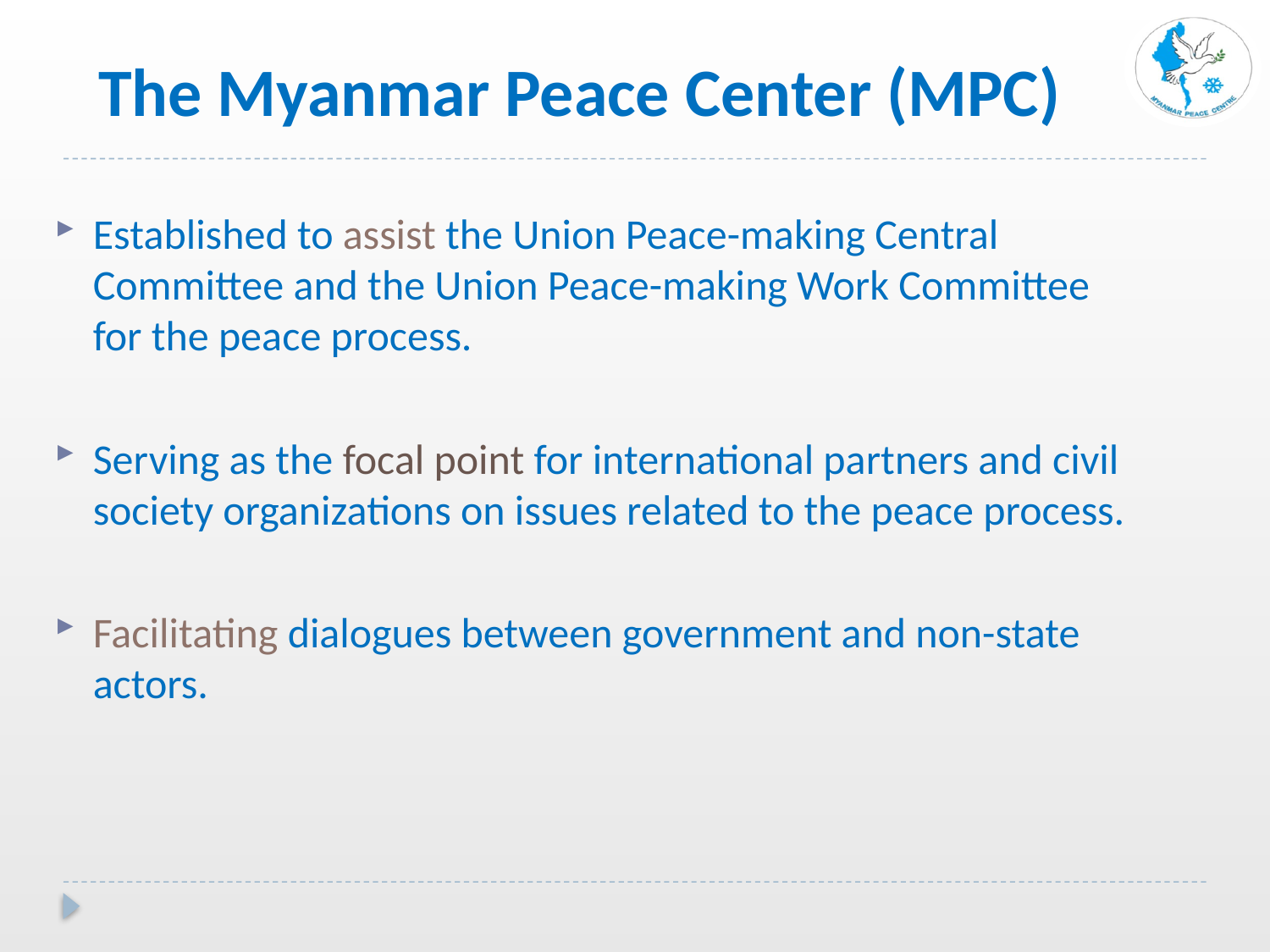

# The Myanmar Peace Center (MPC)
Established to assist the Union Peace-making Central Committee and the Union Peace-making Work Committee for the peace process.

Serving as the focal point for international partners and civil society organizations on issues related to the peace process.

Facilitating dialogues between government and non-state actors.